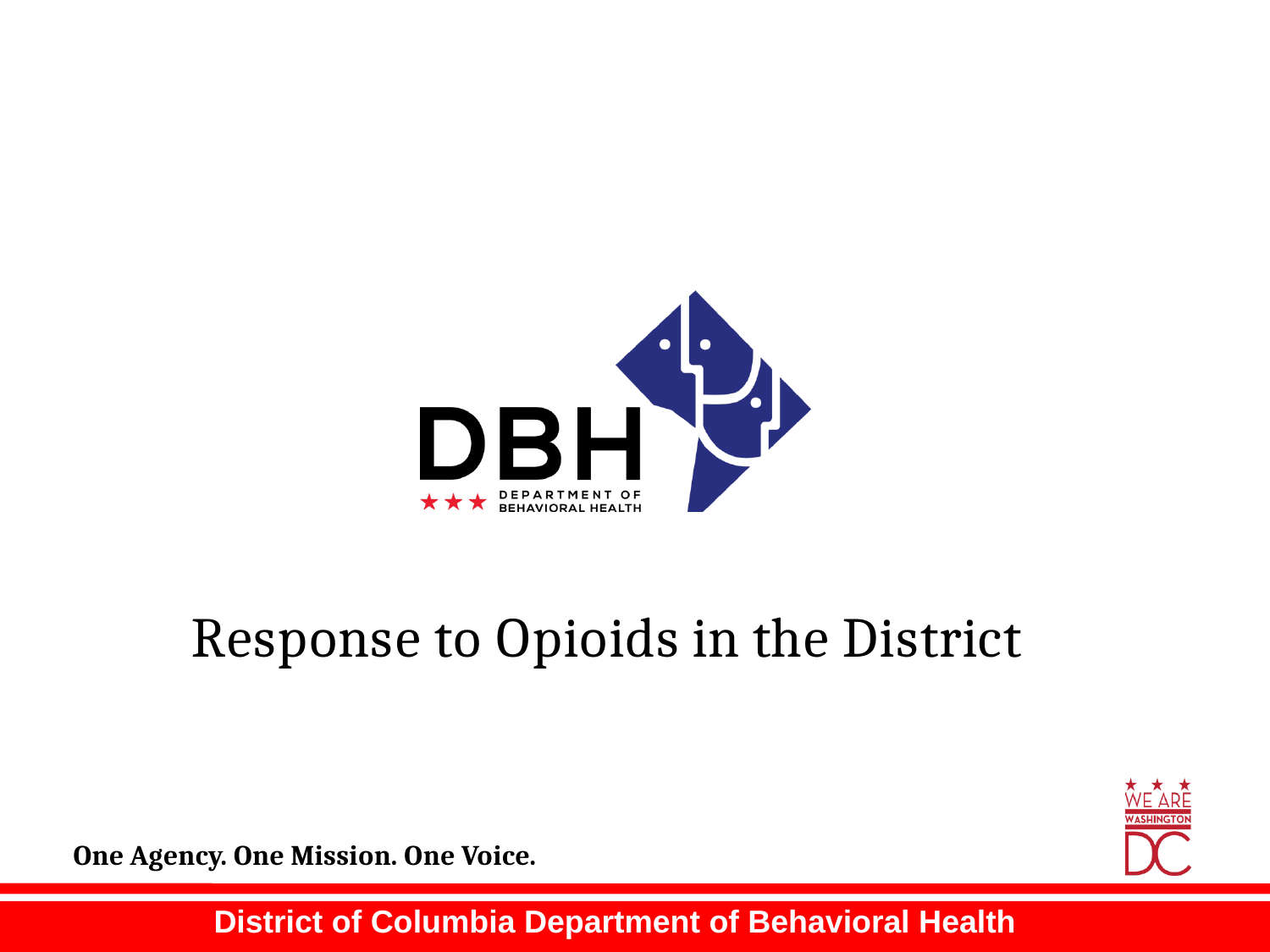

#
Response to Opioids in the District